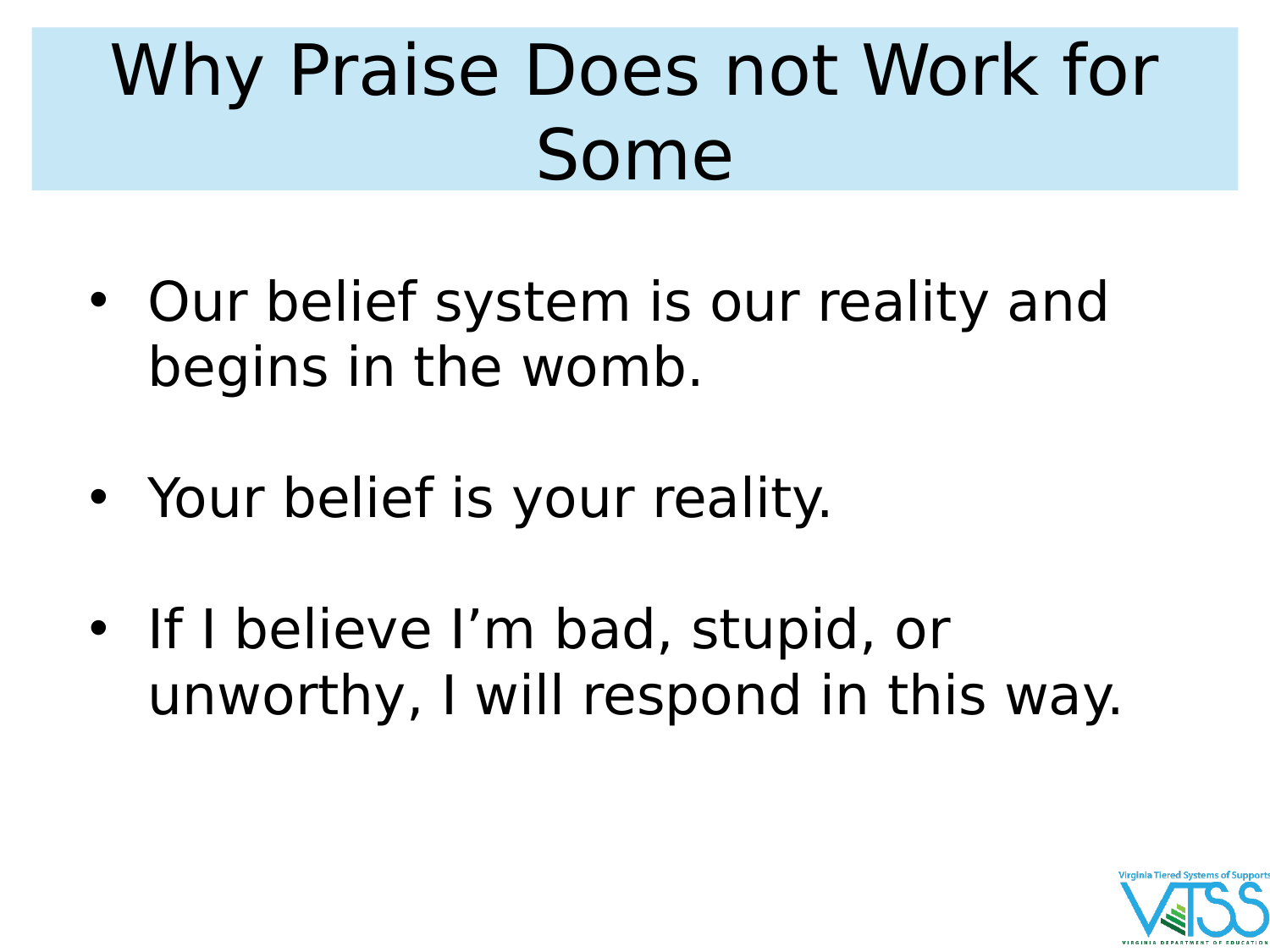

# Why Praise Does not Work for Some
Our belief system is our reality and begins in the womb.

Your belief is your reality.

If I believe I’m bad, stupid, or unworthy, I will respond in this way.